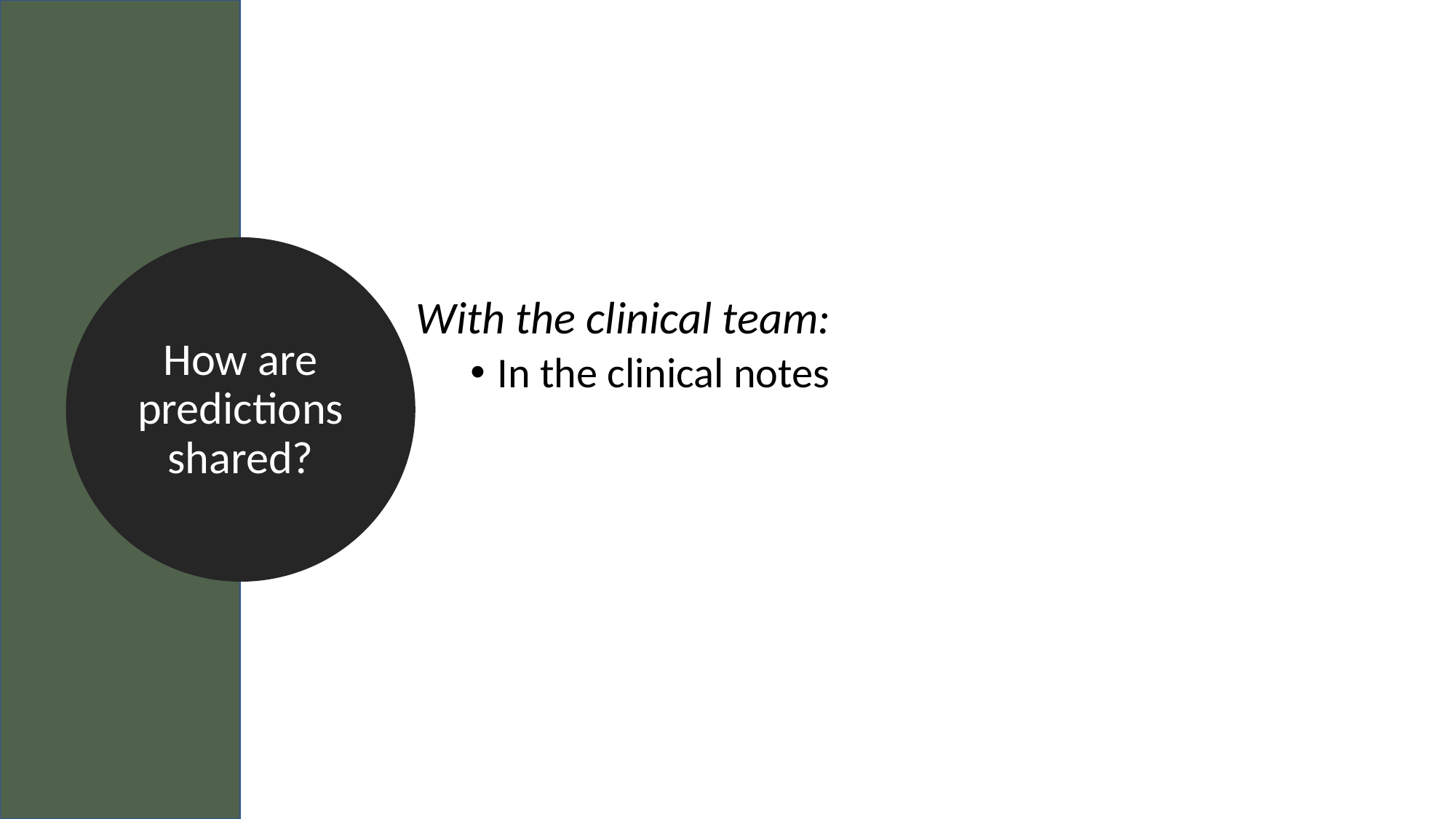

How are predictions shared?
With the clinical team:
In the clinical notes